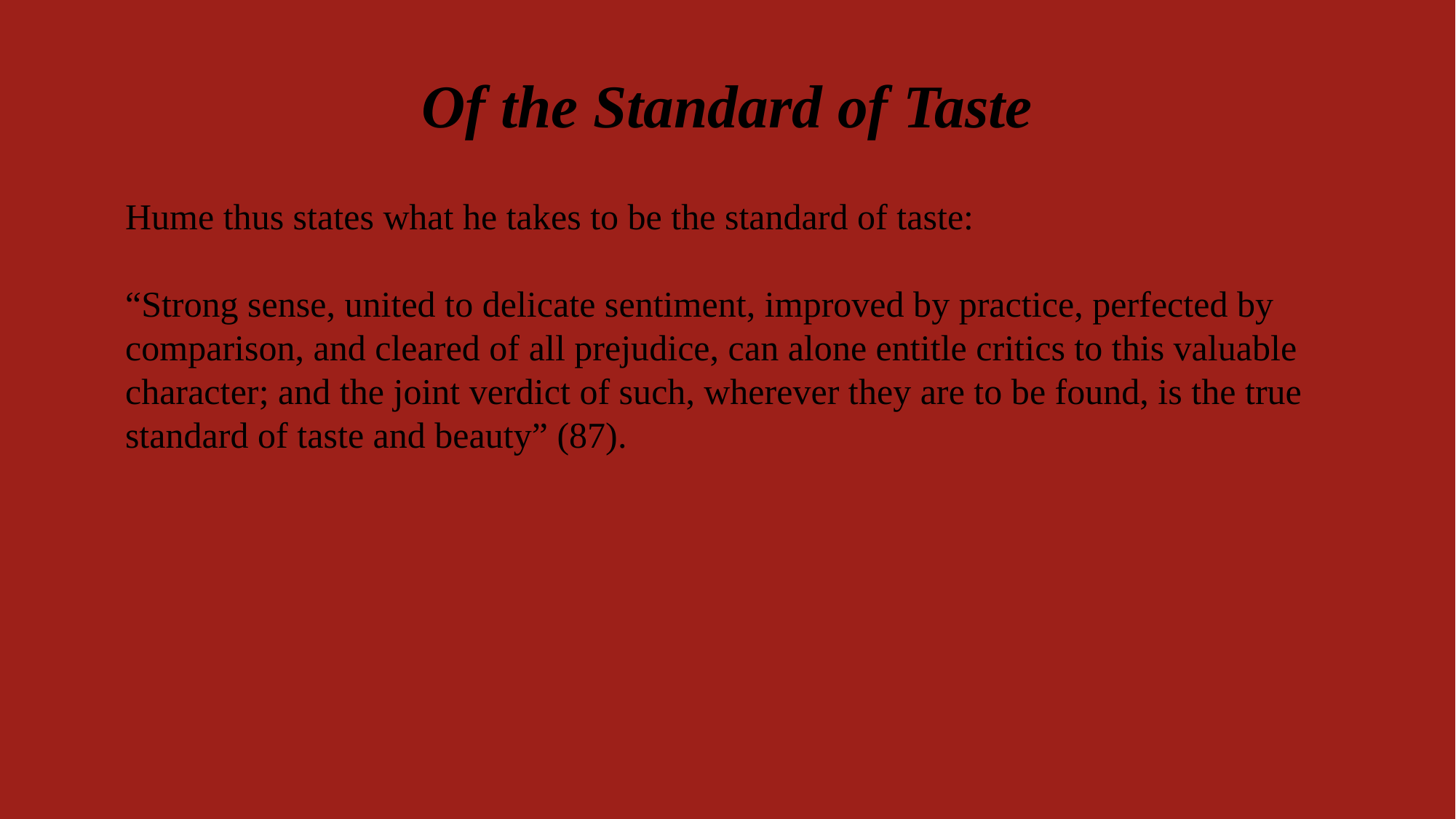

# Of the Standard of Taste
Hume thus states what he takes to be the standard of taste:

“Strong sense, united to delicate sentiment, improved by practice, perfected by comparison, and cleared of all prejudice, can alone entitle critics to this valuable character; and the joint verdict of such, wherever they are to be found, is the true standard of taste and beauty” (87).